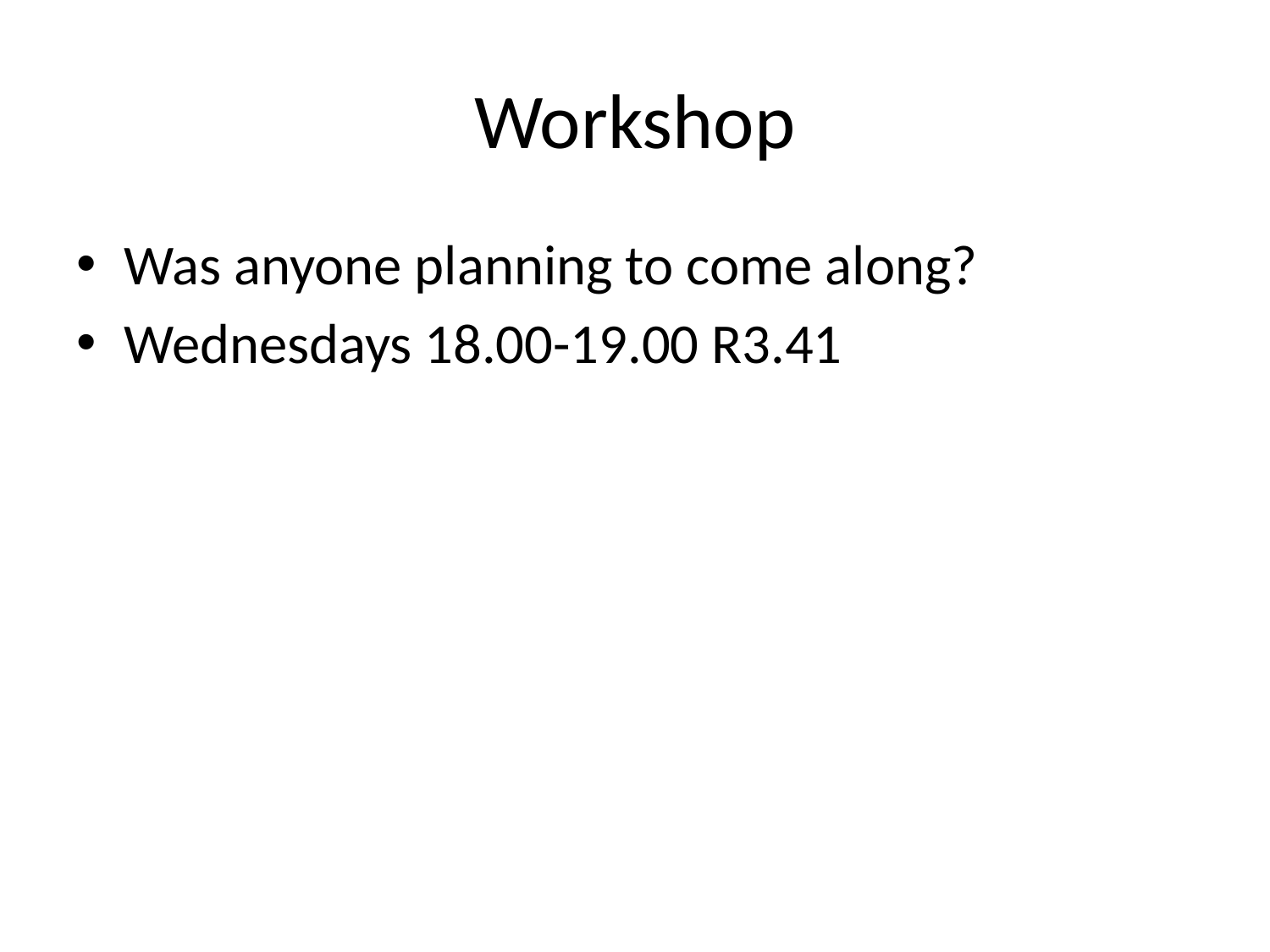

# Workshop
Was anyone planning to come along?
Wednesdays 18.00-19.00 R3.41